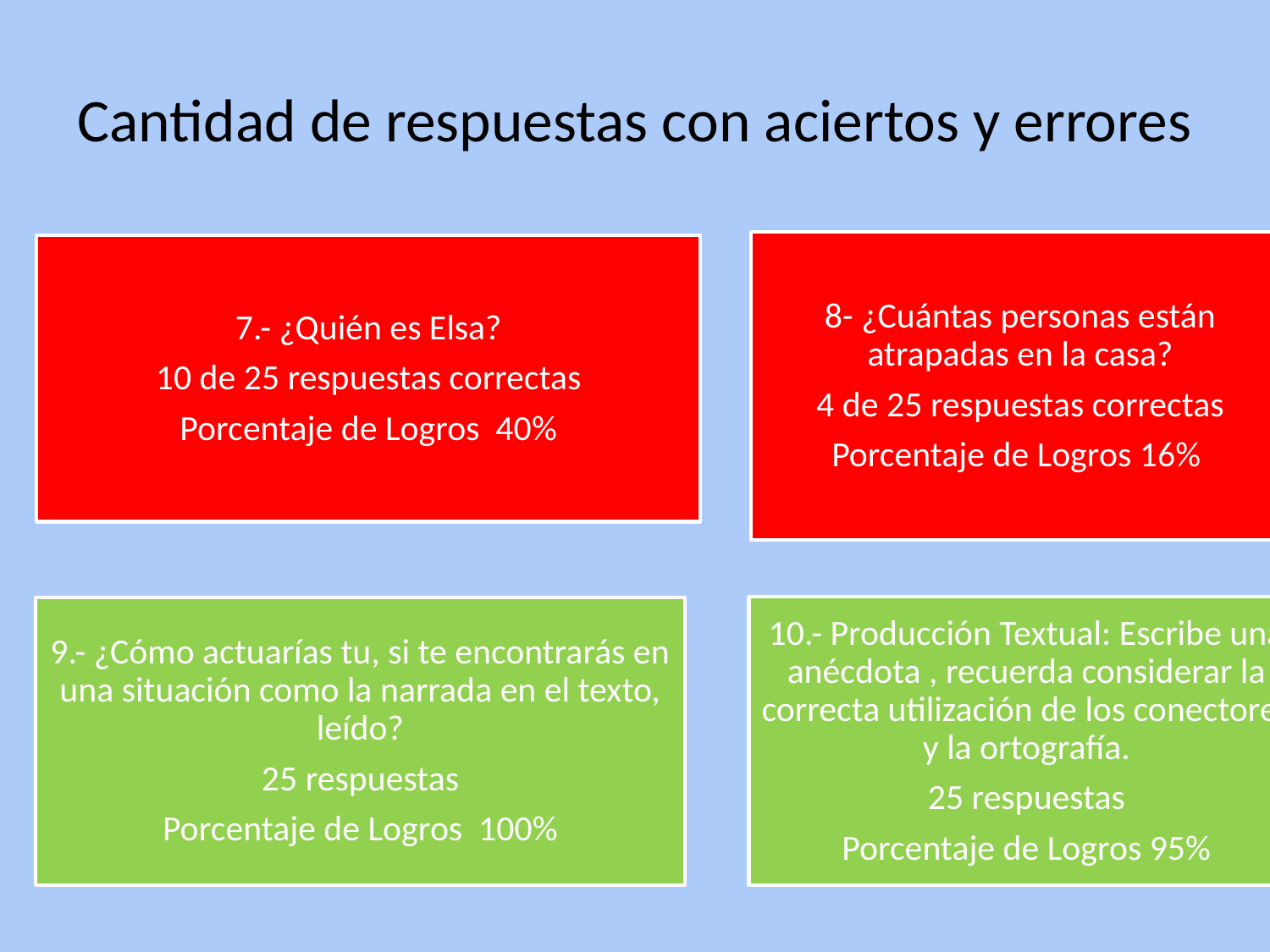

# Cantidad de respuestas con aciertos y errores
7.- ¿Quién es Elsa?
10 de 25 respuestas correctas
Porcentaje de Logros  40%
8- ¿Cuántas personas están atrapadas en la casa?
4 de 25 respuestas correctas
Porcentaje de Logros 16%
9.- ¿Cómo actuarías tu, si te encontrarás en una situación como la narrada en el texto, leído?
25 respuestas
Porcentaje de Logros  100%
10.- Producción Textual: Escribe una anécdota , recuerda considerar la correcta utilización de los conectores y la ortografía.
25 respuestas
Porcentaje de Logros 95%